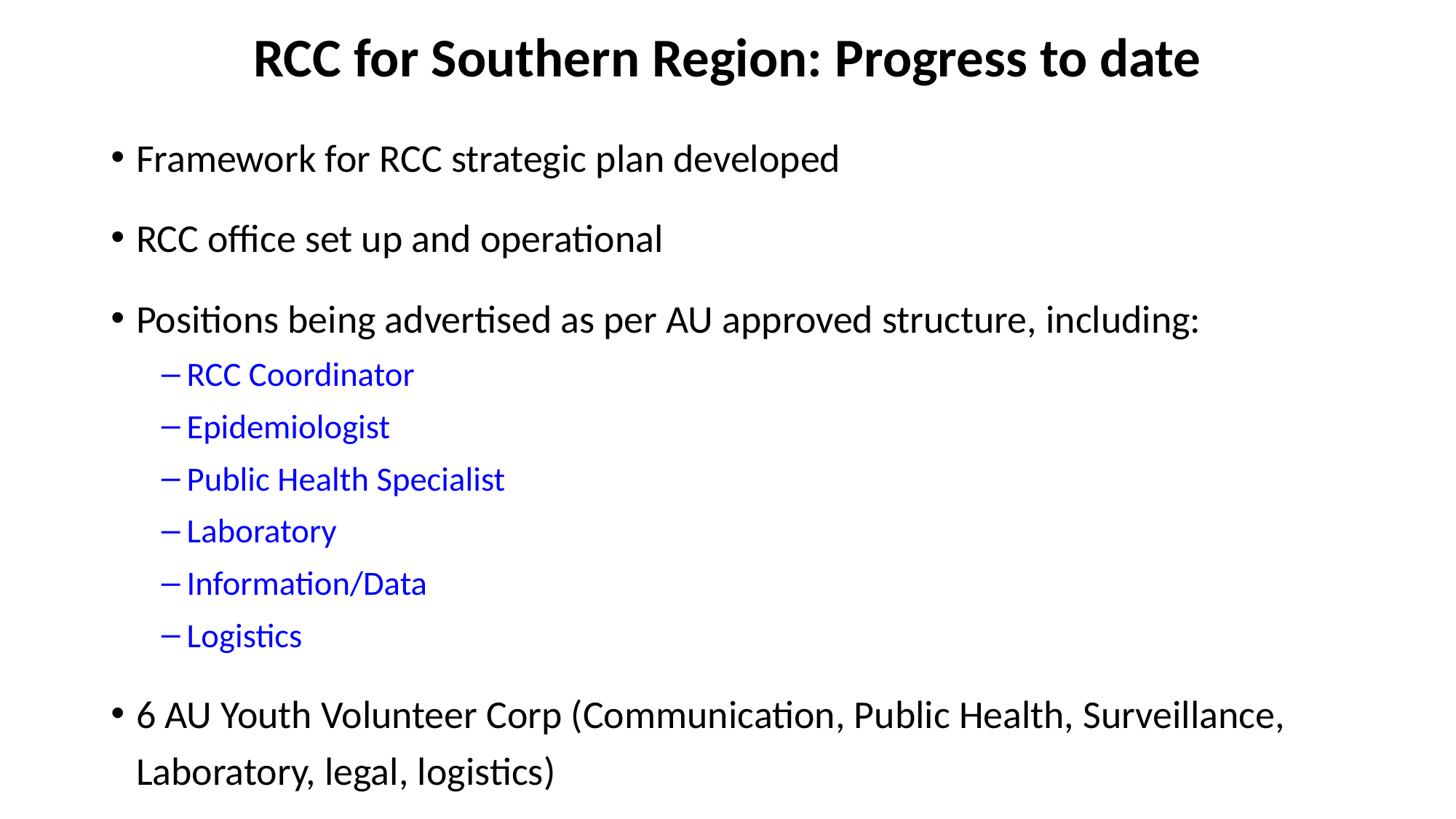

# RCC for Southern Region: Progress to date
Framework for RCC strategic plan developed

RCC office set up and operational

Positions being advertised as per AU approved structure, including:
RCC Coordinator
Epidemiologist
Public Health Specialist
Laboratory
Information/Data
Logistics

6 AU Youth Volunteer Corp (Communication, Public Health, Surveillance, Laboratory, legal, logistics)